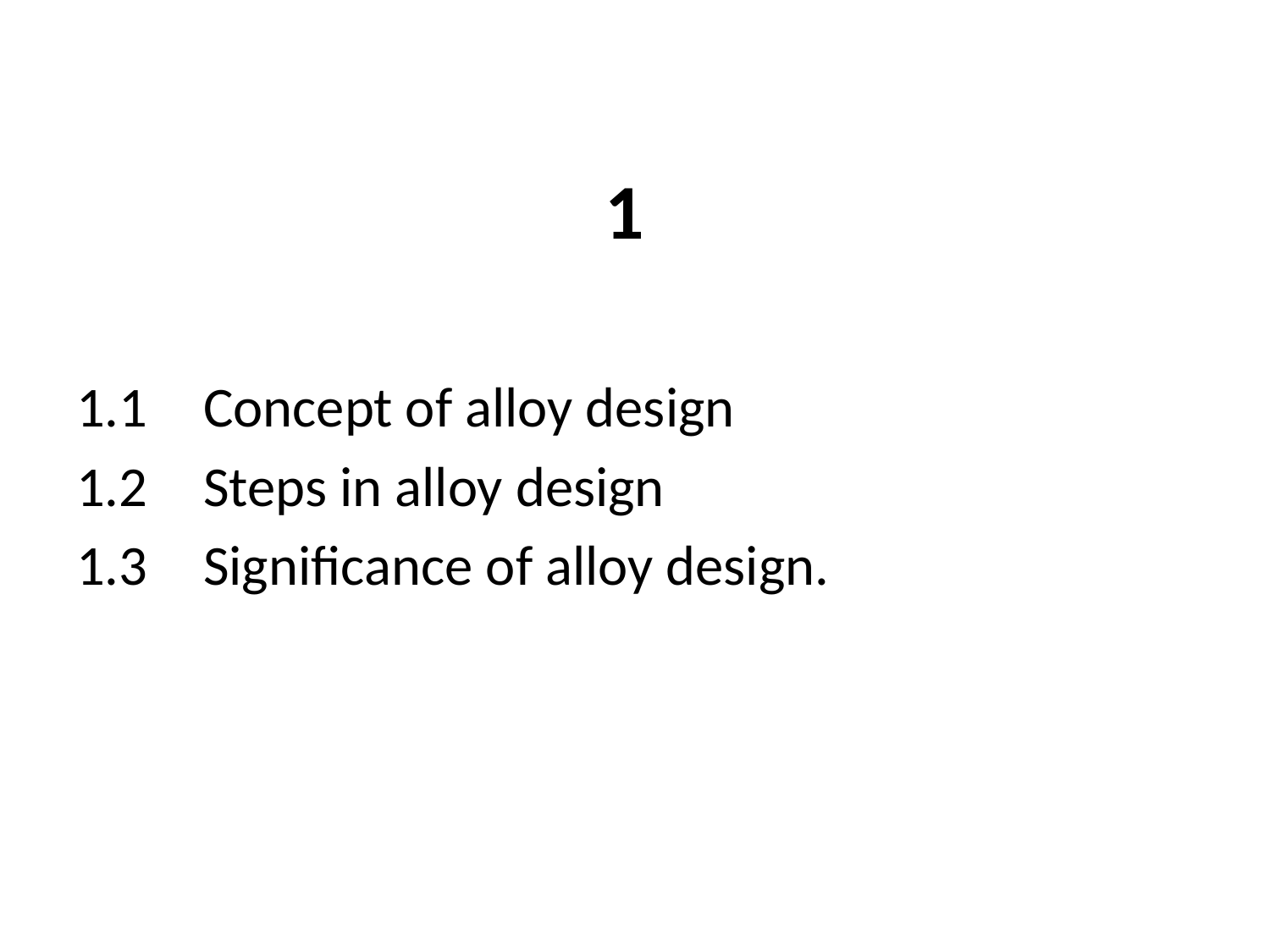

# 1

1.1	Concept of alloy design
1.2	Steps in alloy design
1.3	Significance of alloy design.